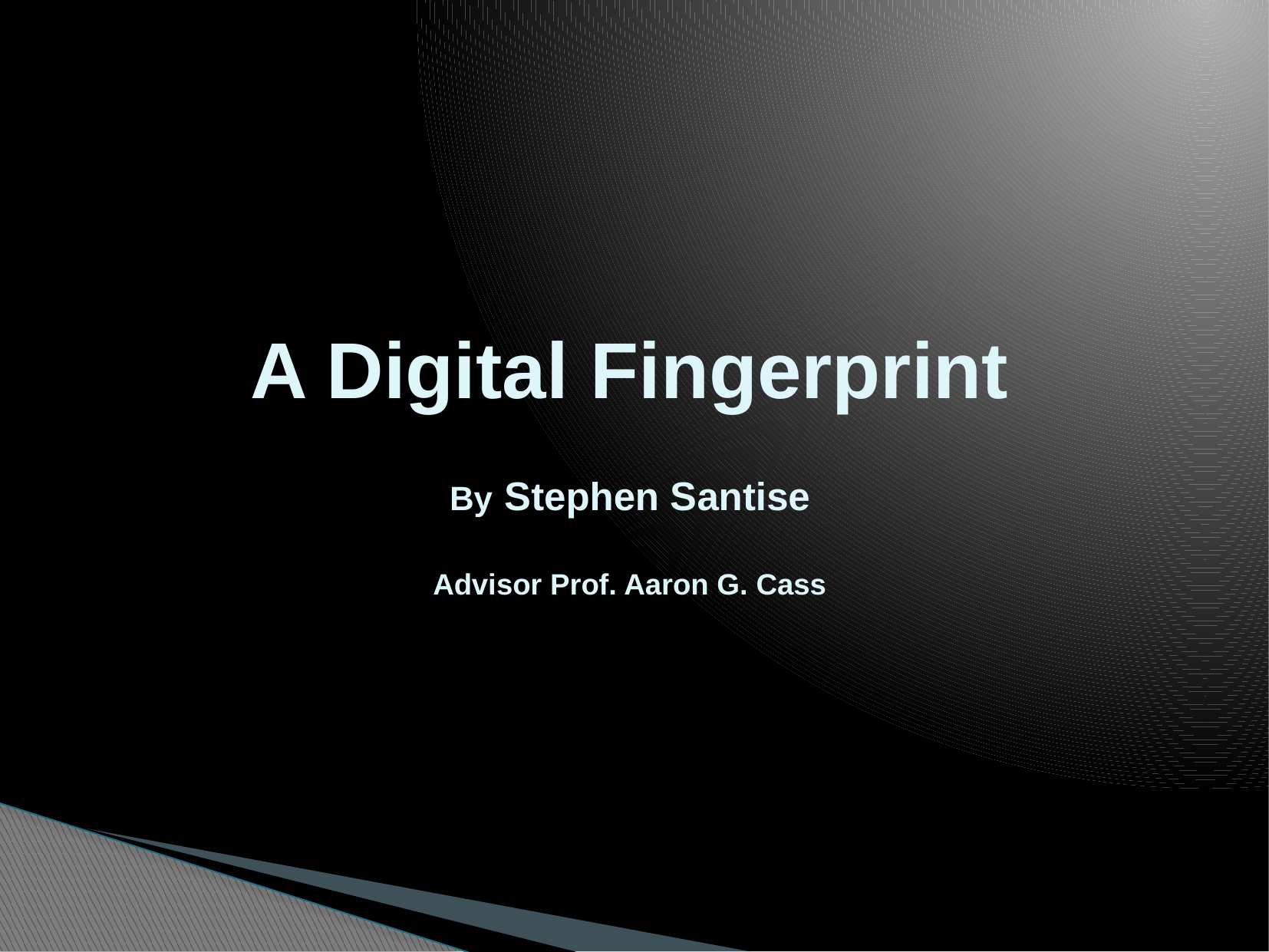

# A Digital Fingerprint By Stephen Santise Advisor Prof. Aaron G. Cass